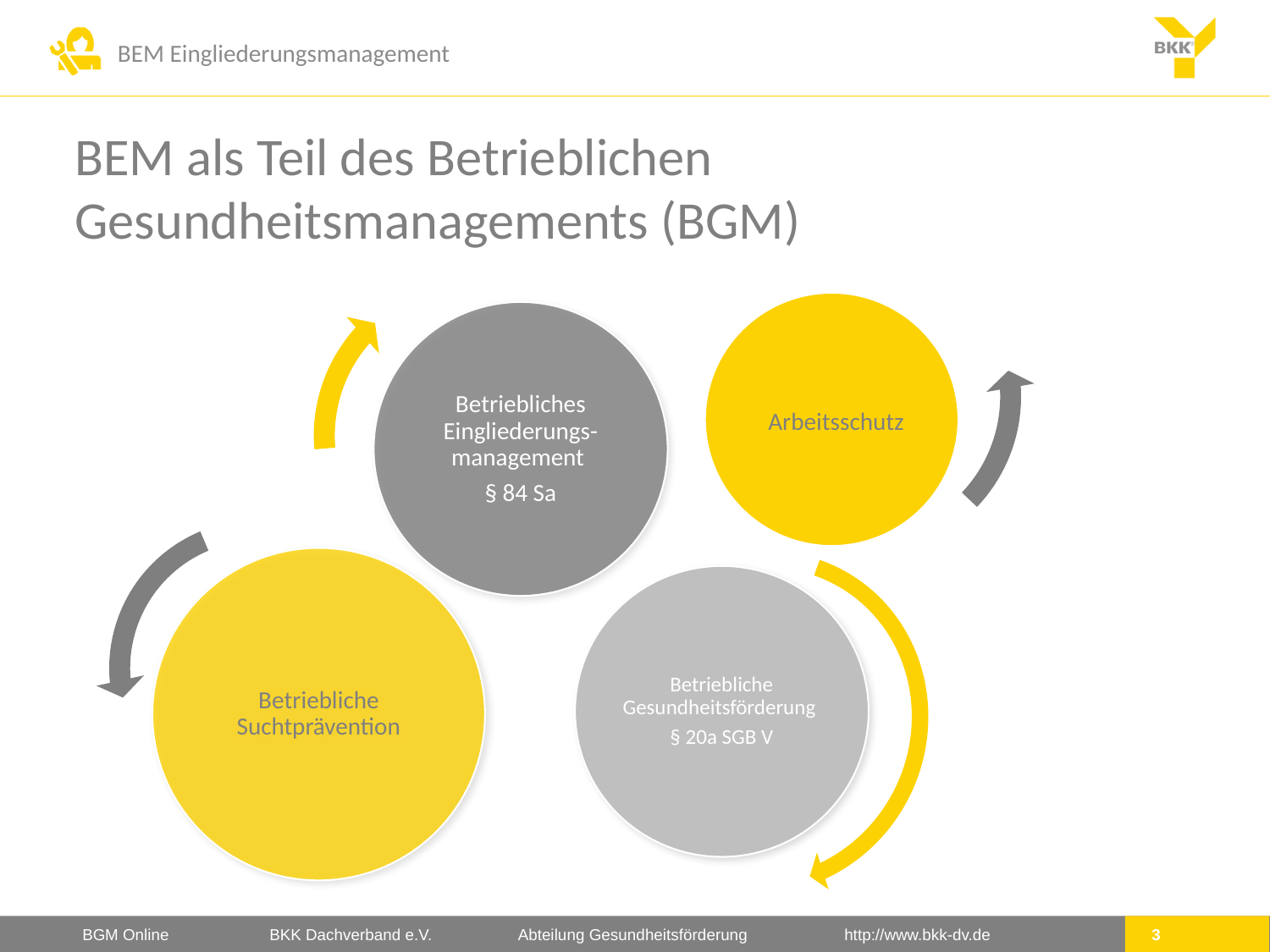

# BEM als Teil des Betrieblichen Gesundheitsmanagements (BGM)

Betriebliche Gesundheitsförderung
§ 20a SGB V
Betriebliche Suchtprävention
Betriebliches Eingliederungs-management
§ 84 Sa

Arbeitsschutz